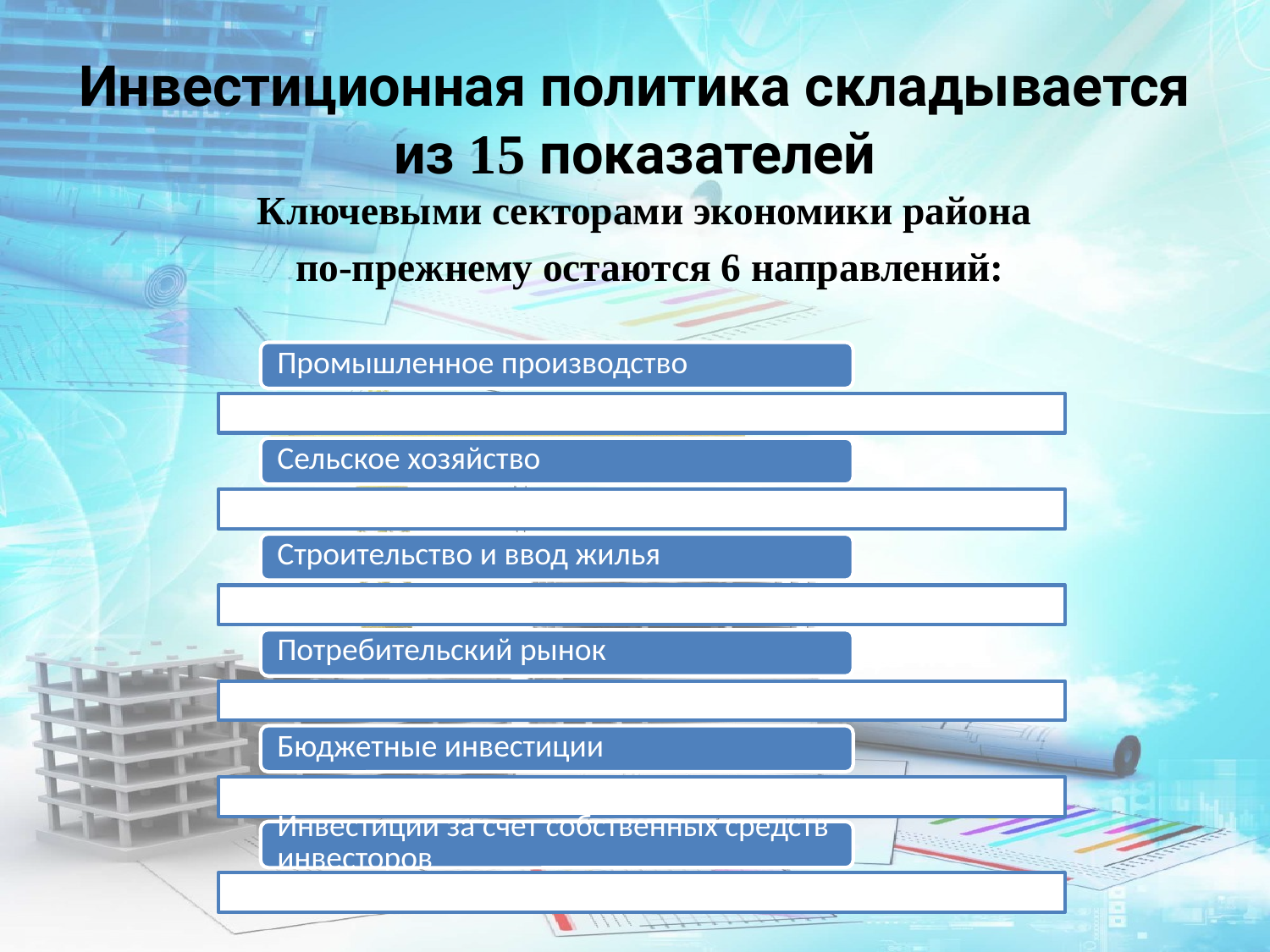

# Инвестиционная политика складывается из 15 показателей
Ключевыми секторами экономики района
по-прежнему остаются 6 направлений:

Промышленное производство
Сельское хозяйство
Строительство и ввод жилья
Потребительский рынок
Бюджетные инвестиции
Инвестиции за счет собственных средств инвесторов